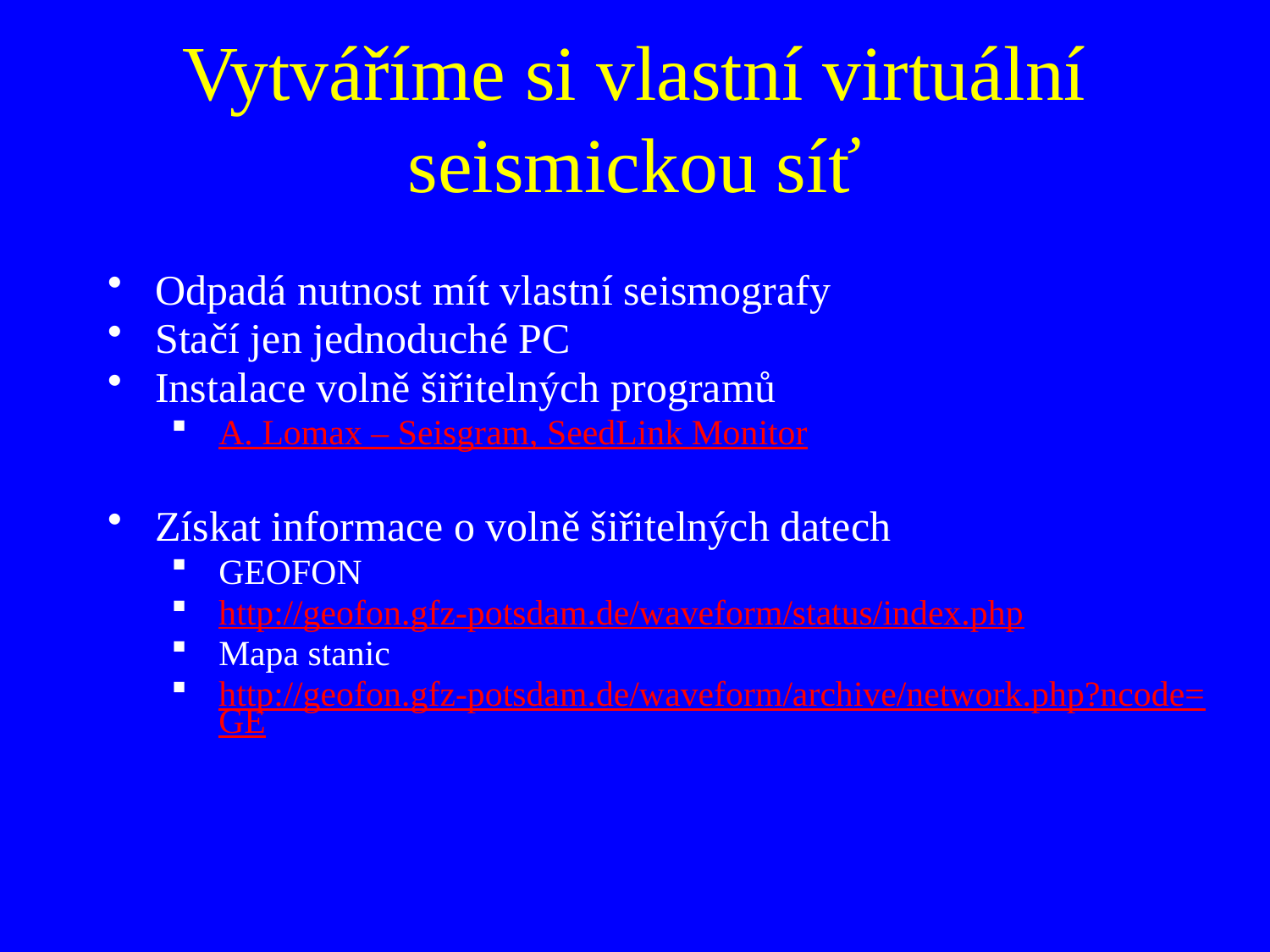

Vytváříme si vlastní virtuální seismickou síť
Odpadá nutnost mít vlastní seismografy
Stačí jen jednoduché PC
Instalace volně šiřitelných programů
A. Lomax – Seisgram, SeedLink Monitor

Získat informace o volně šiřitelných datech
GEOFON
http://geofon.gfz-potsdam.de/waveform/status/index.php
Mapa stanic
http://geofon.gfz-potsdam.de/waveform/archive/network.php?ncode=GE